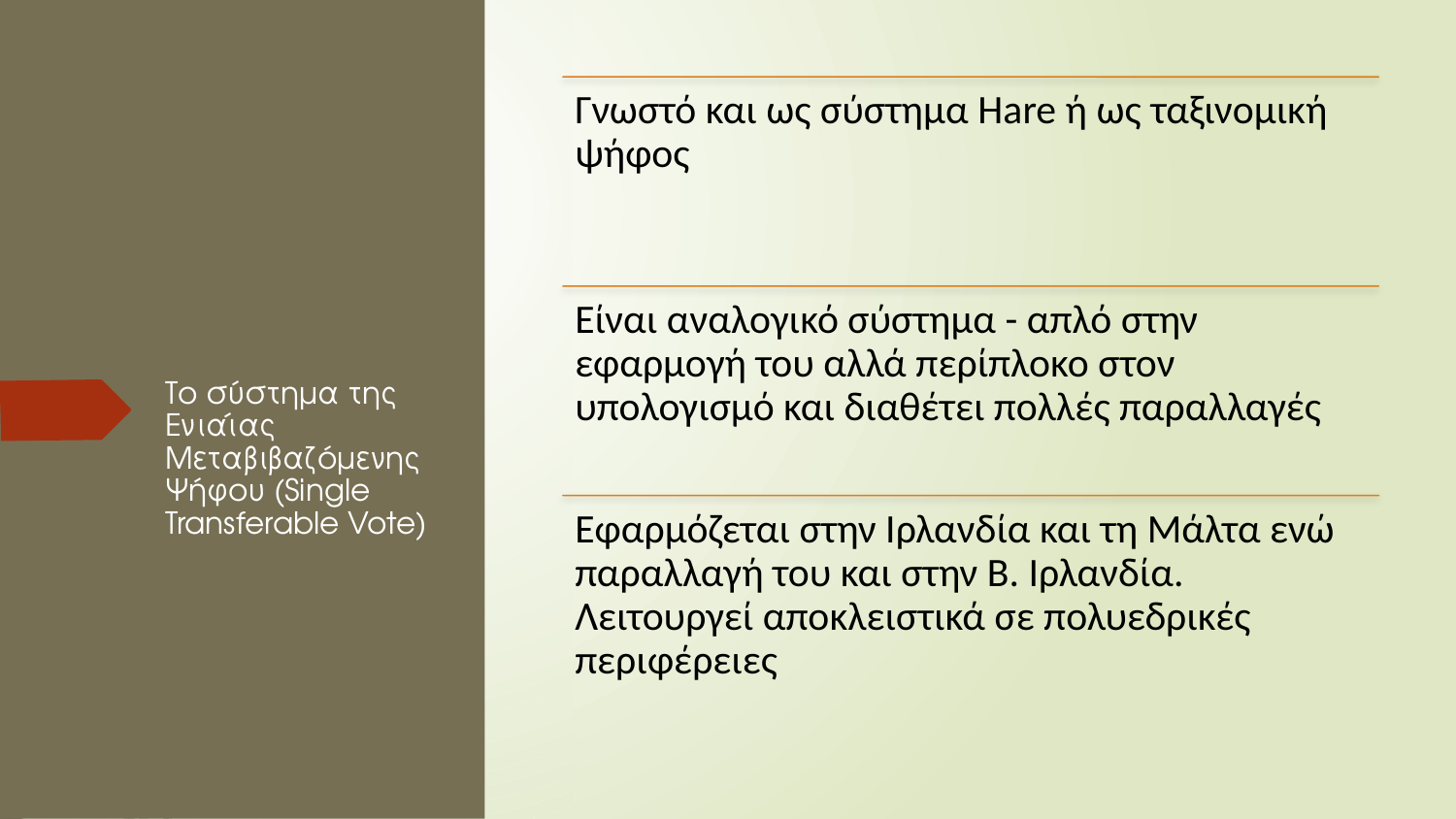

Γνωστό και ως σύστημα Hare ή ως ταξινομική ψήφος
Είναι αναλογικό σύστημα - απλό στην εφαρμογή του αλλά περίπλοκο στον υπολογισμό και διαθέτει πολλές παραλλαγές
Εφαρμόζεται στην Ιρλανδία και τη Μάλτα ενώ παραλλαγή του και στην Β. Ιρλανδία. Λειτουργεί αποκλειστικά σε πολυεδρικές περιφέρειες

# Το σύστημα της Ενιαίας Μεταβιβαζόμενης Ψήφου (Single Transferable Vote)